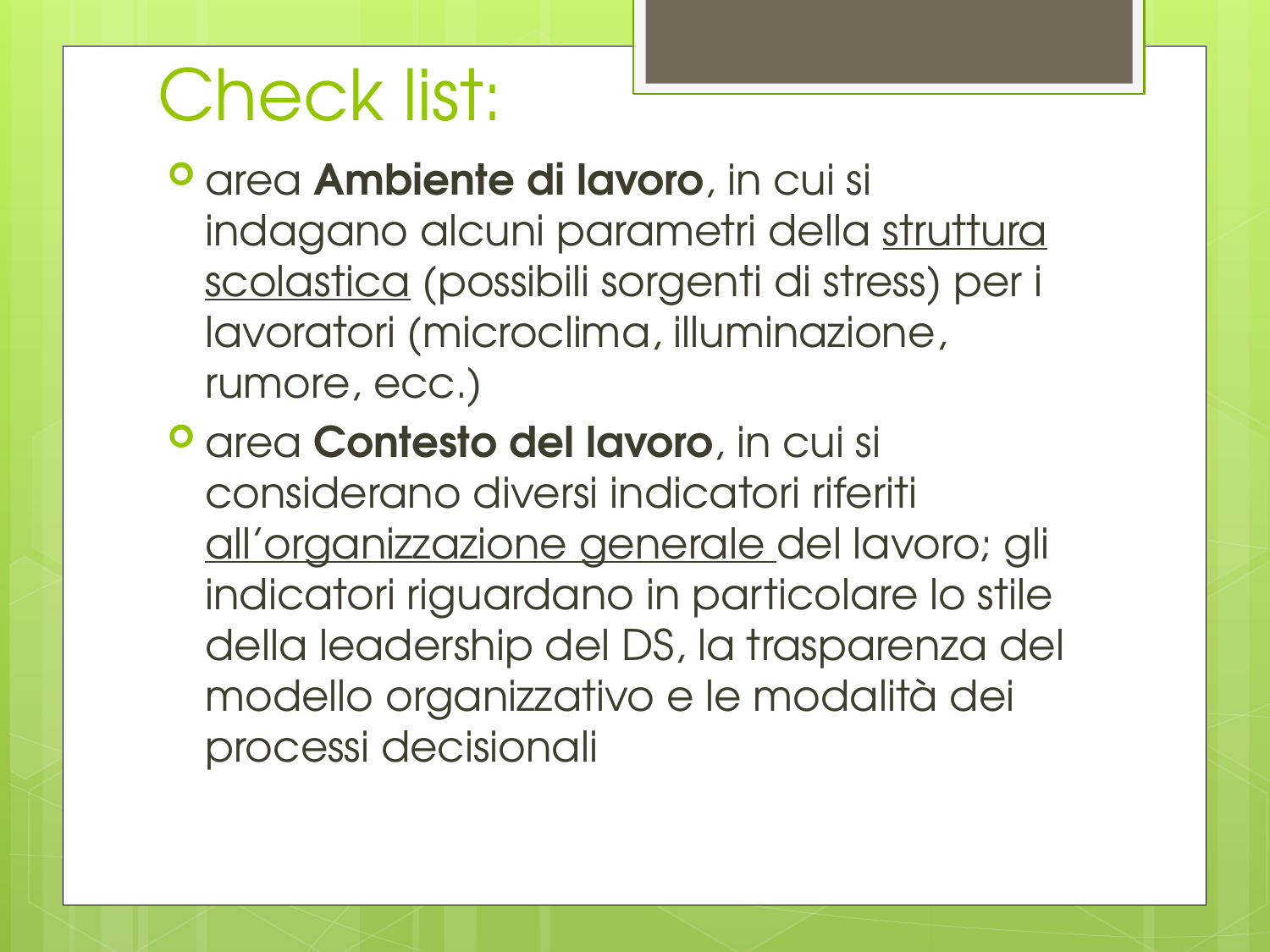

# Check list:
area Ambiente di lavoro, in cui si indagano alcuni parametri della struttura scolastica (possibili sorgenti di stress) per i lavoratori (microclima, illuminazione, rumore, ecc.)
area Contesto del lavoro, in cui si considerano diversi indicatori riferiti all’organizzazione generale del lavoro; gli indicatori riguardano in particolare lo stile della leadership del DS, la trasparenza del modello organizzativo e le modalità dei processi decisionali